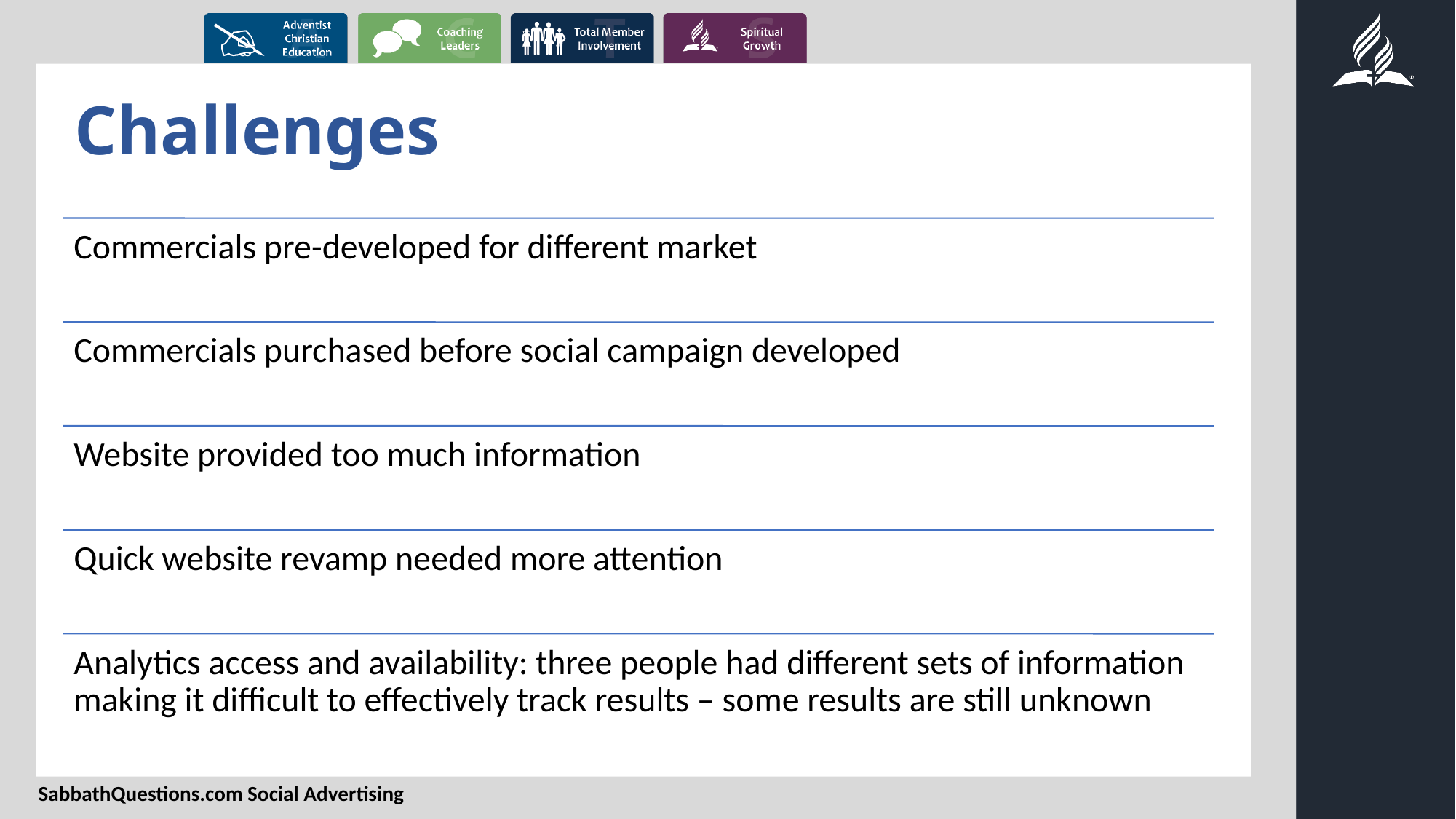

# Challenges
Commercials pre-developed for different market
Commercials purchased before social campaign developed
Website provided too much information
Quick website revamp needed more attention
Analytics access and availability: three people had different sets of information making it difficult to effectively track results – some results are still unknown
SabbathQuestions.com Social Advertising